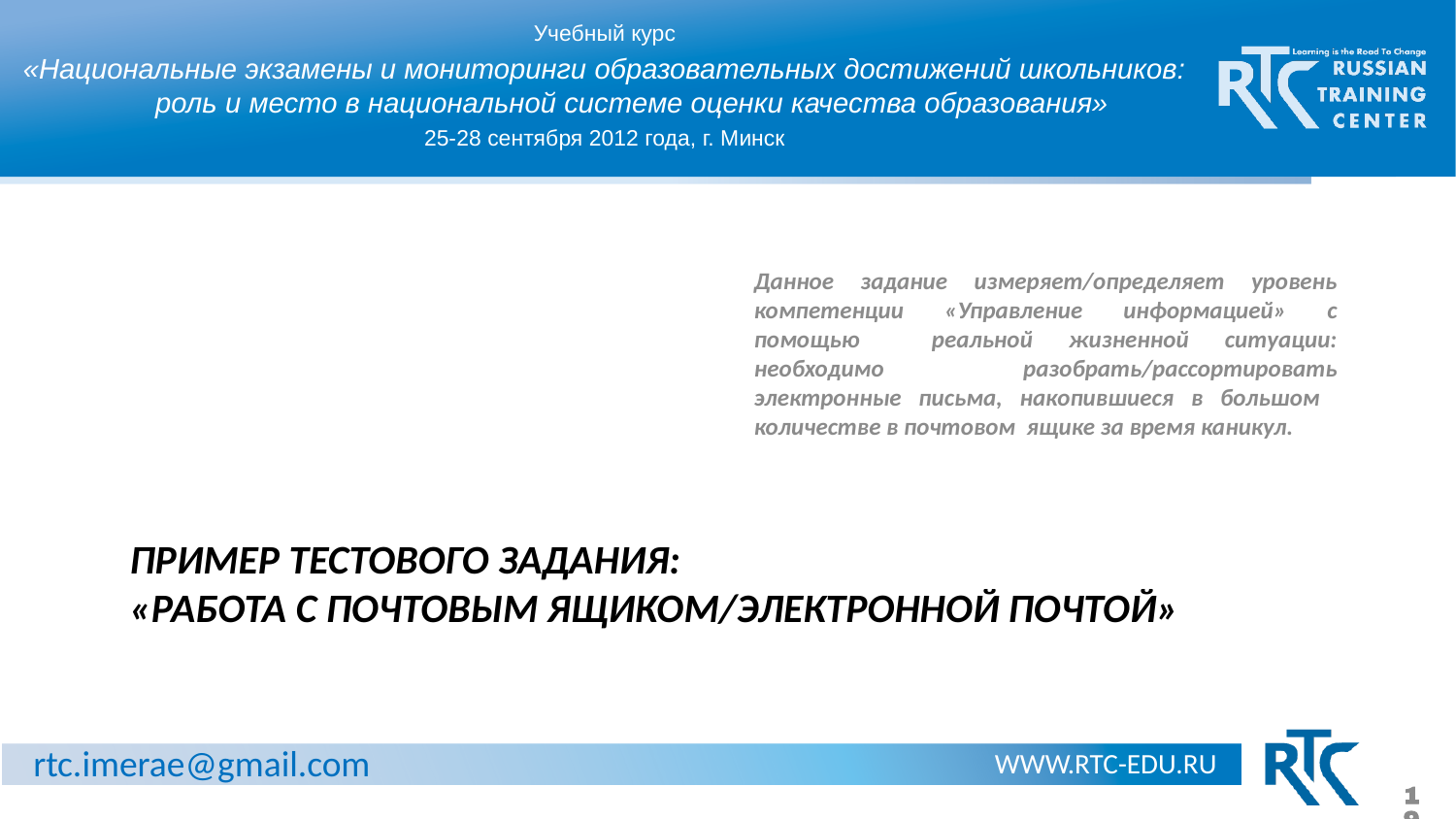

Данное задание измеряет/определяет уровень компетенции «Управление информацией» с помощью  реальной жизненной ситуации: необходимо разобрать/рассортировать электронные письма, накопившиеся в большом  количестве в почтовом  ящике за время каникул.
# Пример тестового задания: «Работа с почтовым ящиком/электронной почтой»
19